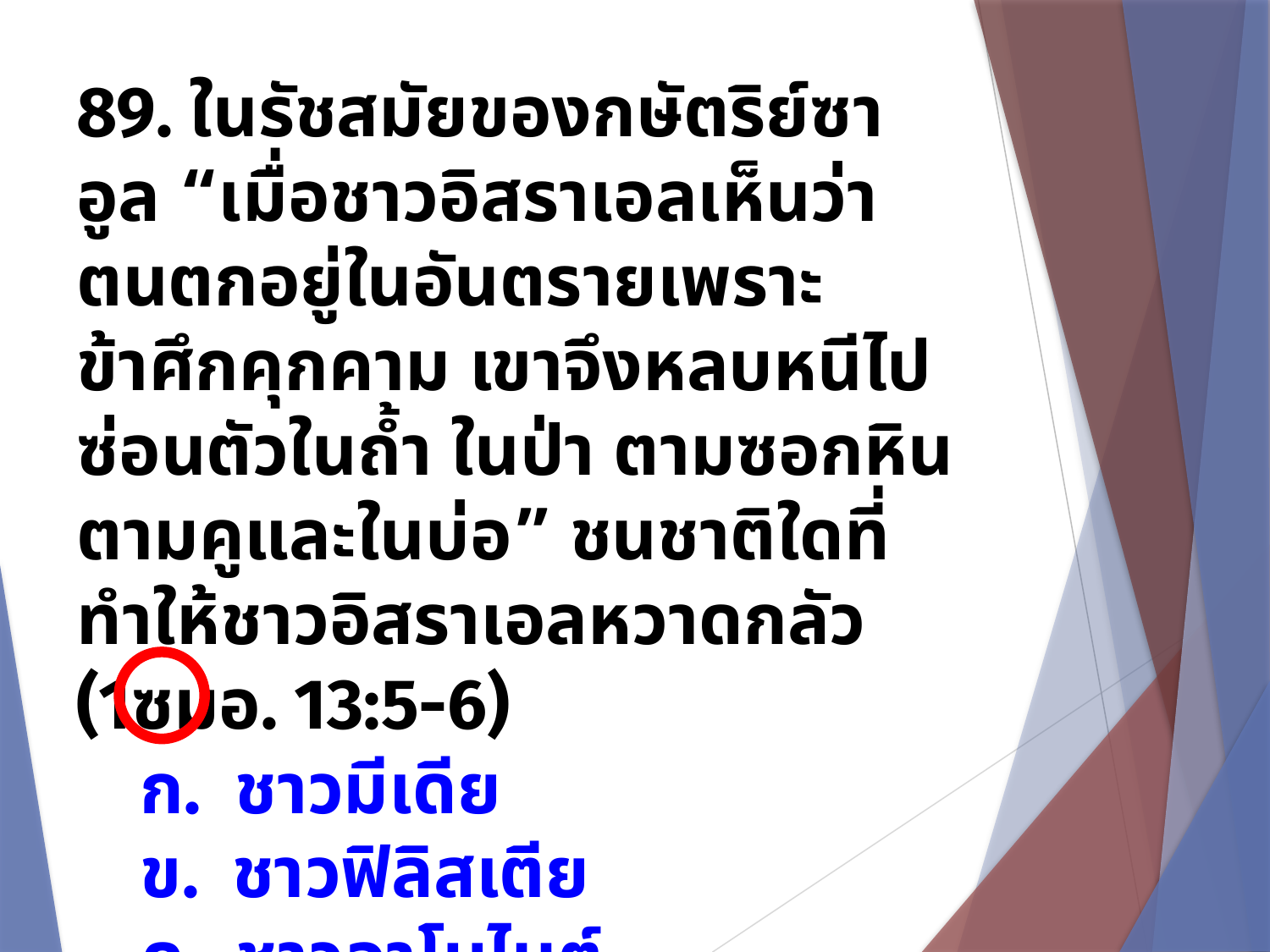

89. ในรัชสมัยของกษัตริย์ซาอูล “เมื่อชาวอิสราเอลเห็นว่าตนตกอยู่ในอันตรายเพราะข้าศึกคุกคาม เขาจึงหลบหนีไปซ่อนตัวในถ้ำ ในป่า ตามซอกหิน ตามคูและในบ่อ” ชนชาติใดที่ทำให้ชาวอิสราเอลหวาดกลัว (1ซมอ. 13:5-6)
ก.  ชาวมีเดีย
ข.  ชาวฟิลิสเตีย
ค.  ชาวอาโมไนต์
ง.  ชาวอียิปต์